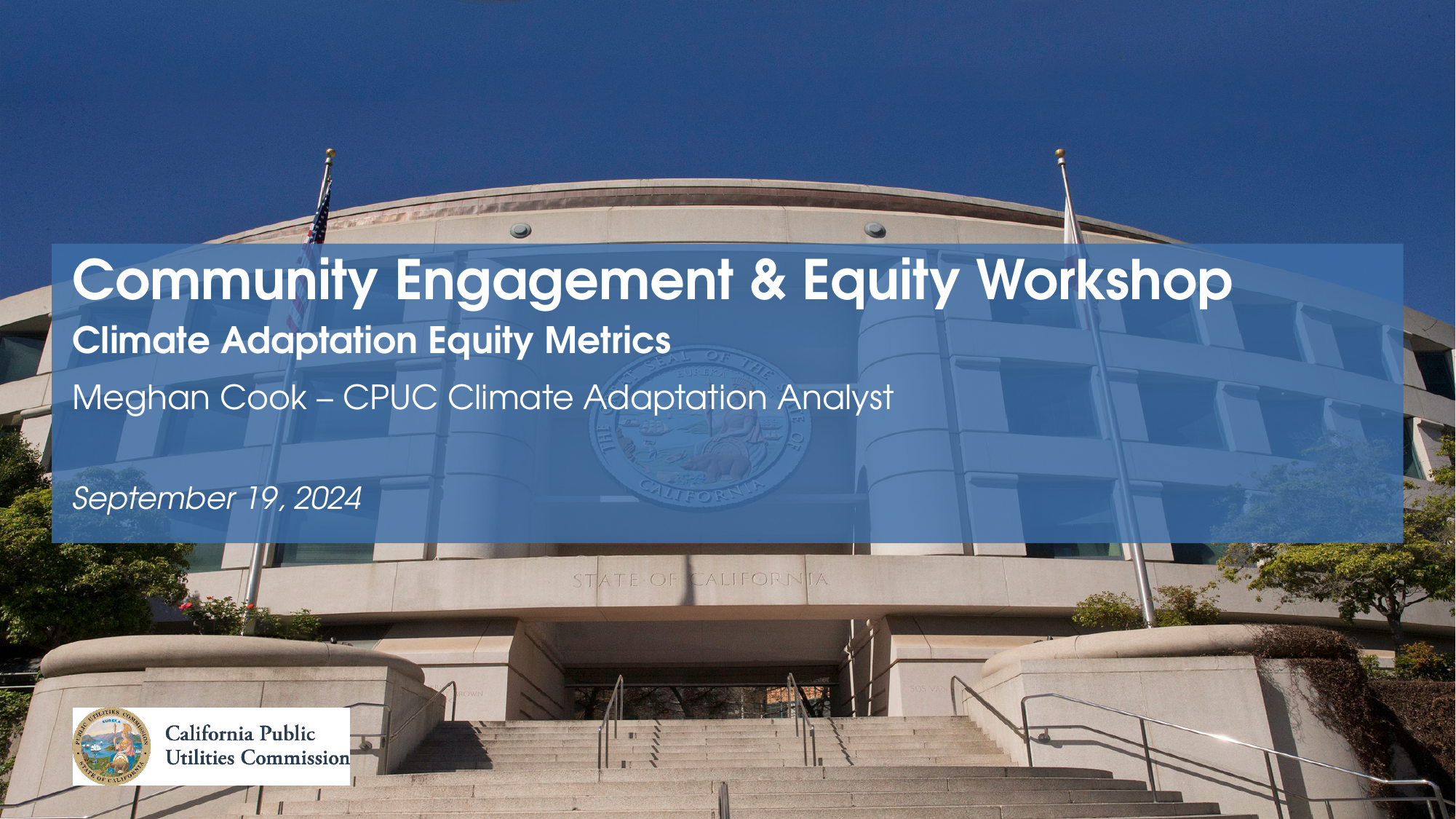

# Community Engagement & Equity Workshop Climate Adaptation Equity Metrics

Meghan Cook – CPUC Climate Adaptation Analyst

September 19, 2024